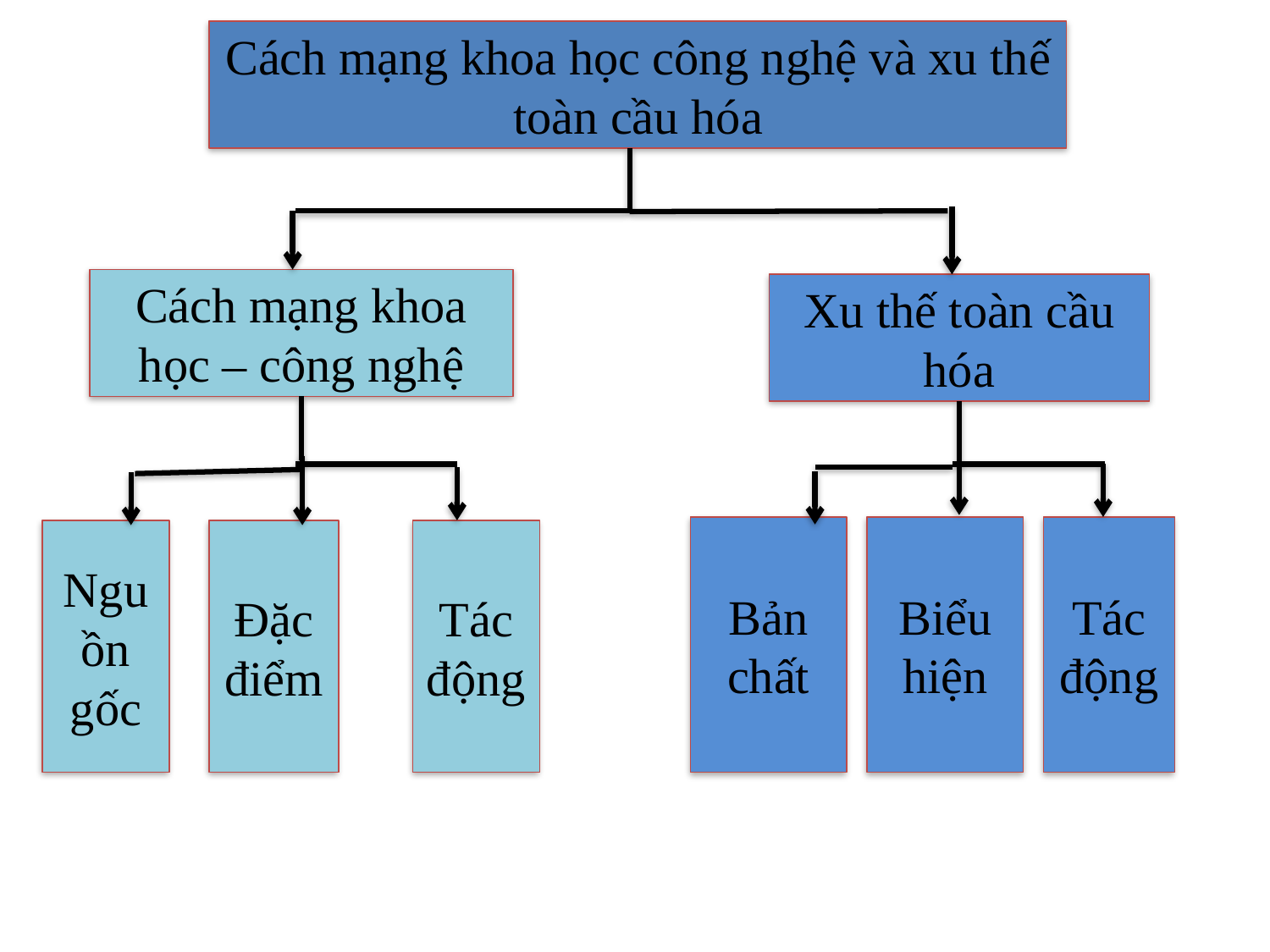

Cách mạng khoa học công nghệ và xu thế toàn cầu hóa
Cách mạng khoa học – công nghệ
Xu thế toàn cầu hóa
Biểu hiện
Tác động
Bản chất
Nguồn gốc
Đặc điểm
Tác động